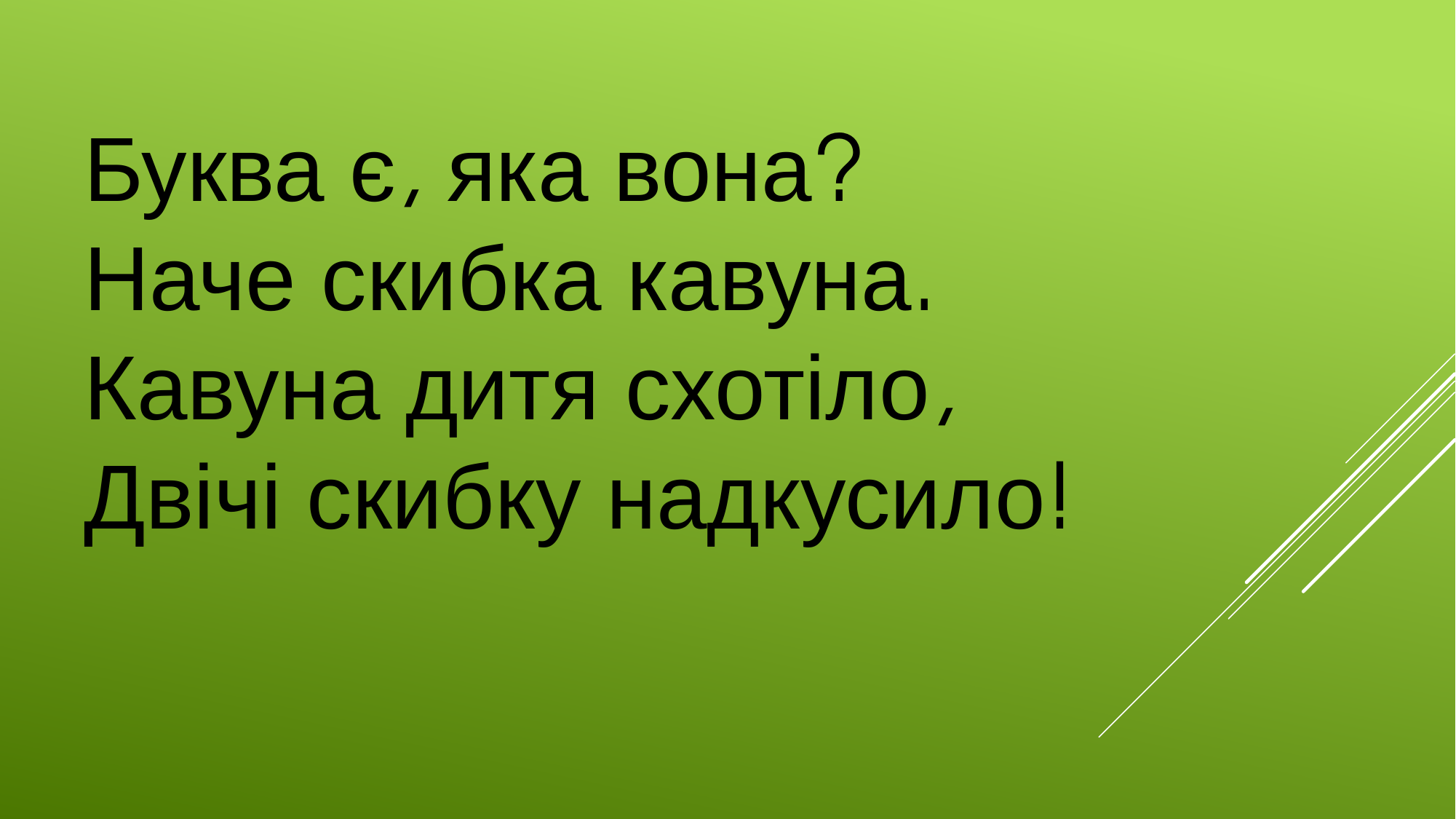

Буква є, яка вона?
Наче скибка кавуна.
Кавуна дитя схотіло,
Двічі скибку надкусило!